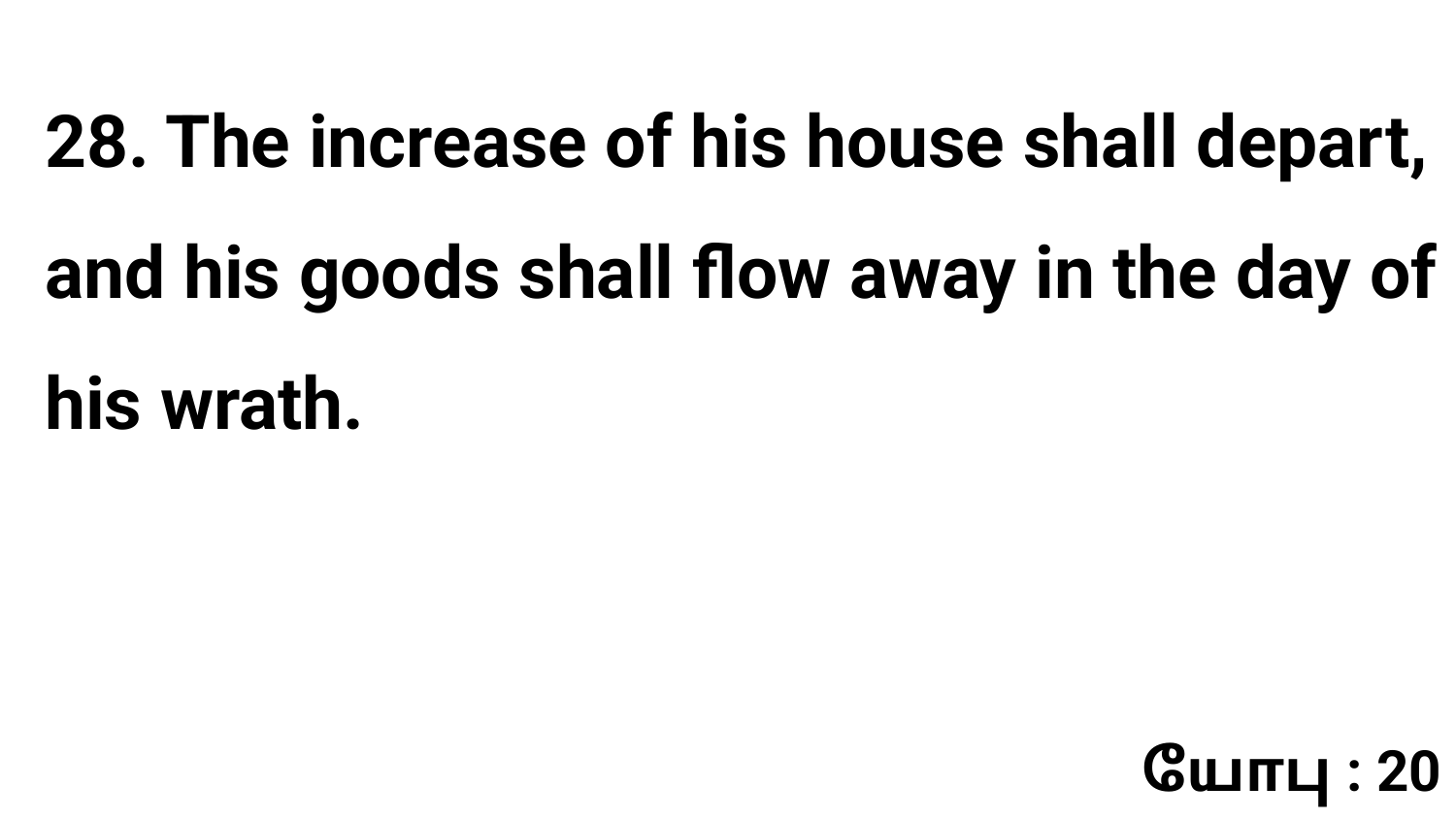

28. The increase of his house shall depart, and his goods shall flow away in the day of his wrath.
யோபு : 20